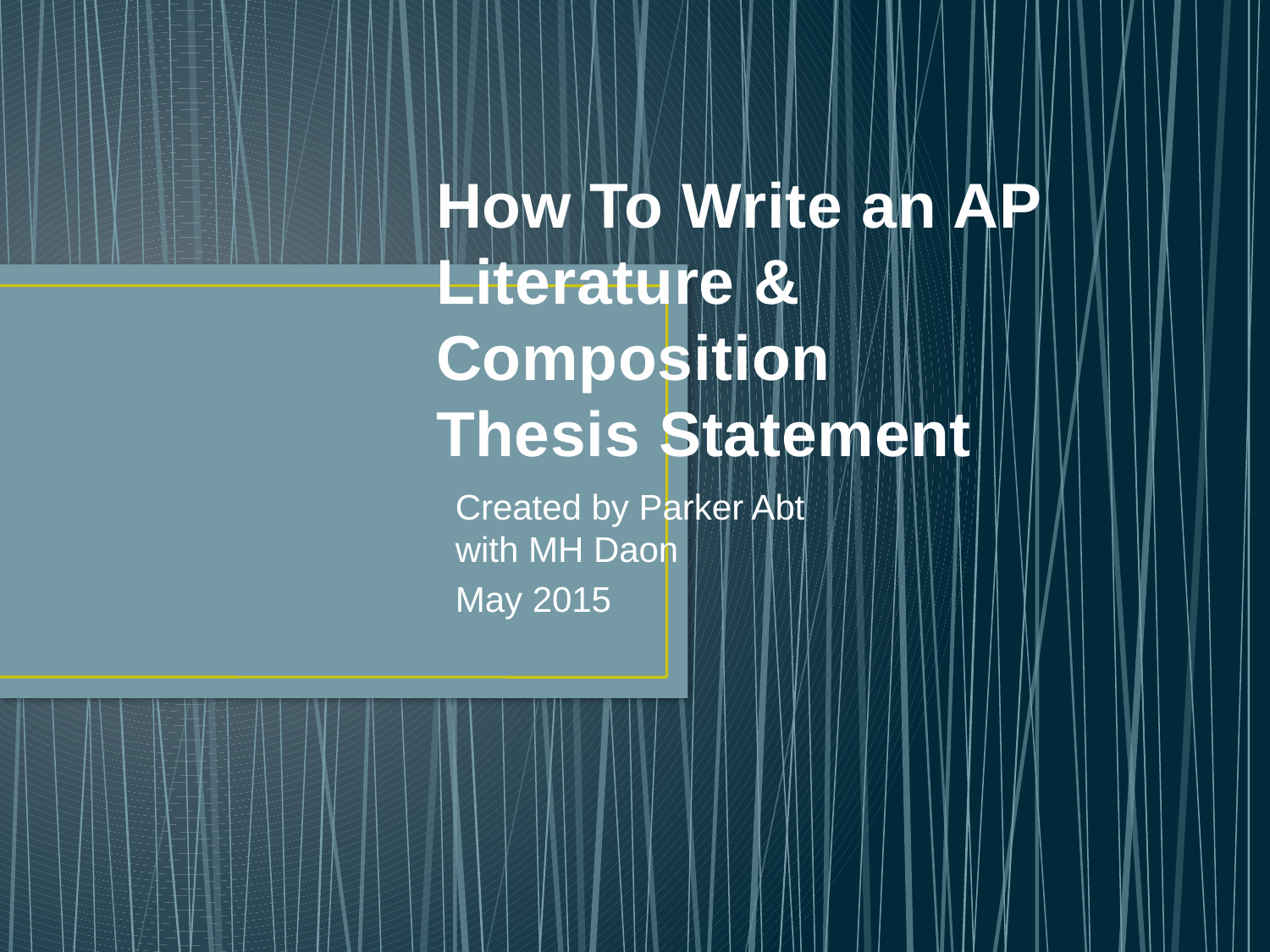

# How To Write an AP Literature & Composition Thesis Statement
Created by Parker Abt                        with MH Daon
May 2015